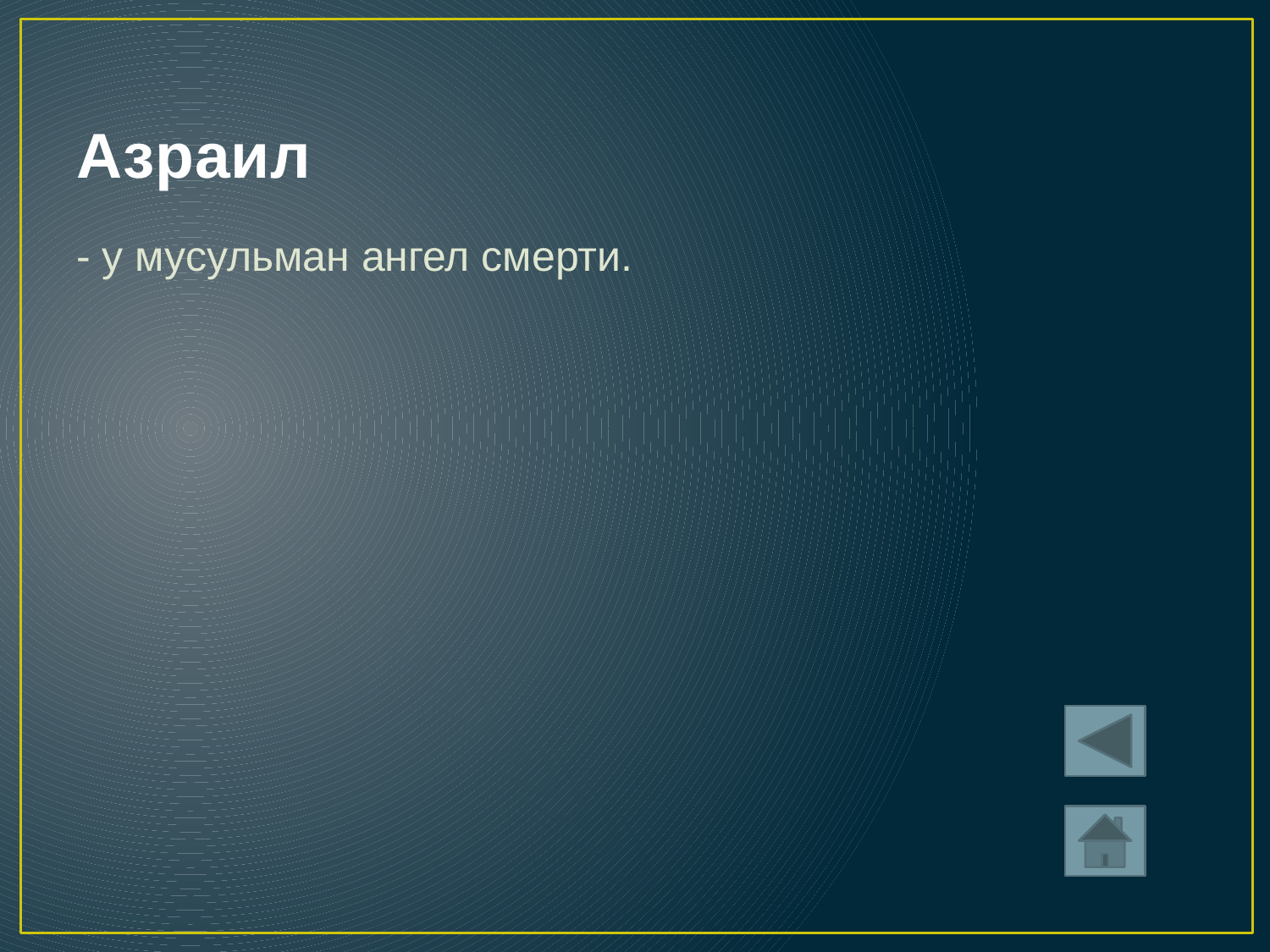

# Азраил
- у мусульман ангел смерти.